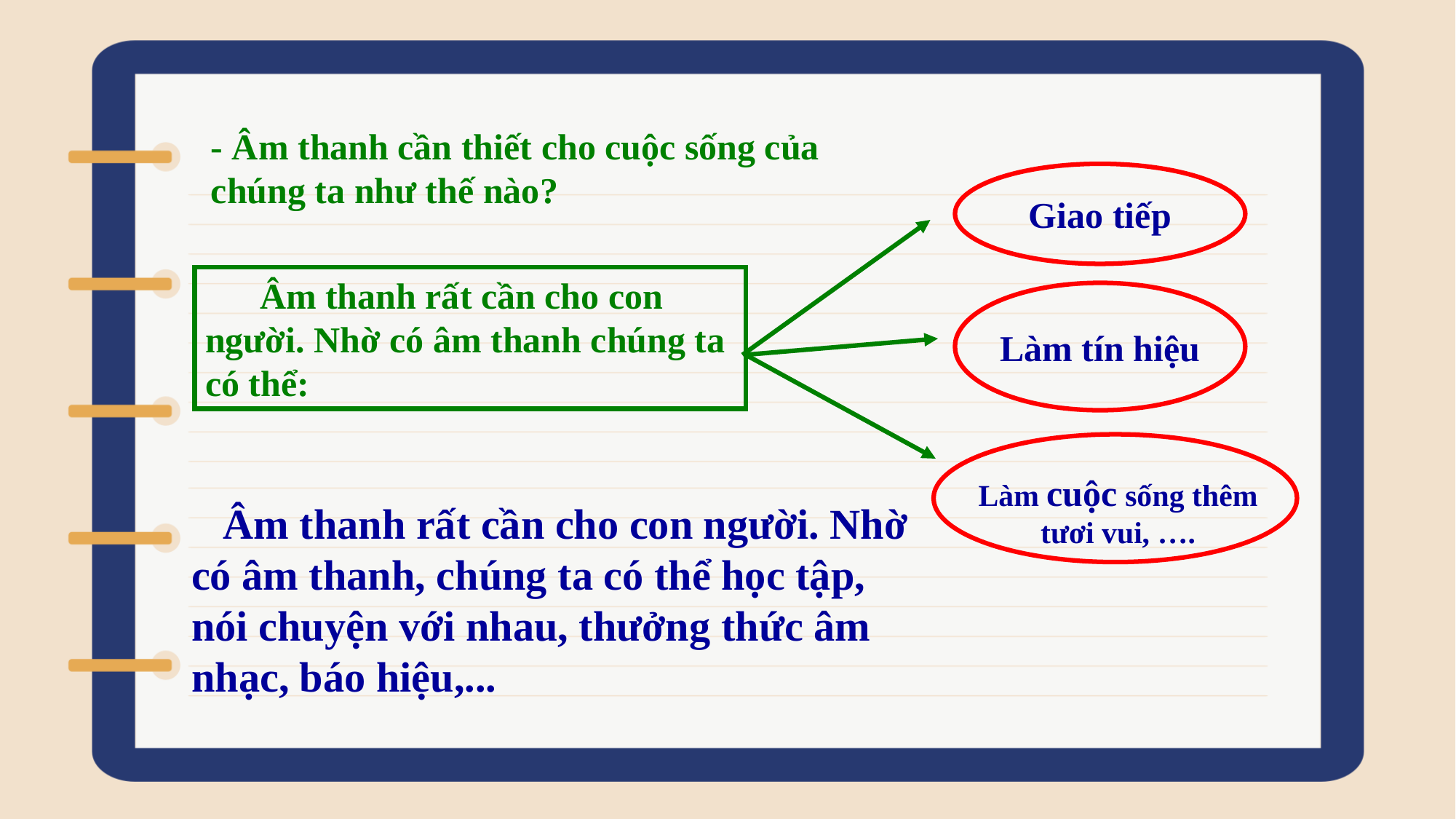

- Âm thanh cần thiết cho cuộc sống của chúng ta như thế nào?
Giao tiếp

      Âm thanh rất cần cho con người. Nhờ có âm thanh chúng ta có thể:
Làm tín hiệu

Làm cuộc sống thêm tươi vui, ….
   Âm thanh rất cần cho con người. Nhờ có âm thanh, chúng ta có thể học tập, nói chuyện với nhau, thưởng thức âm nhạc, báo hiệu,...